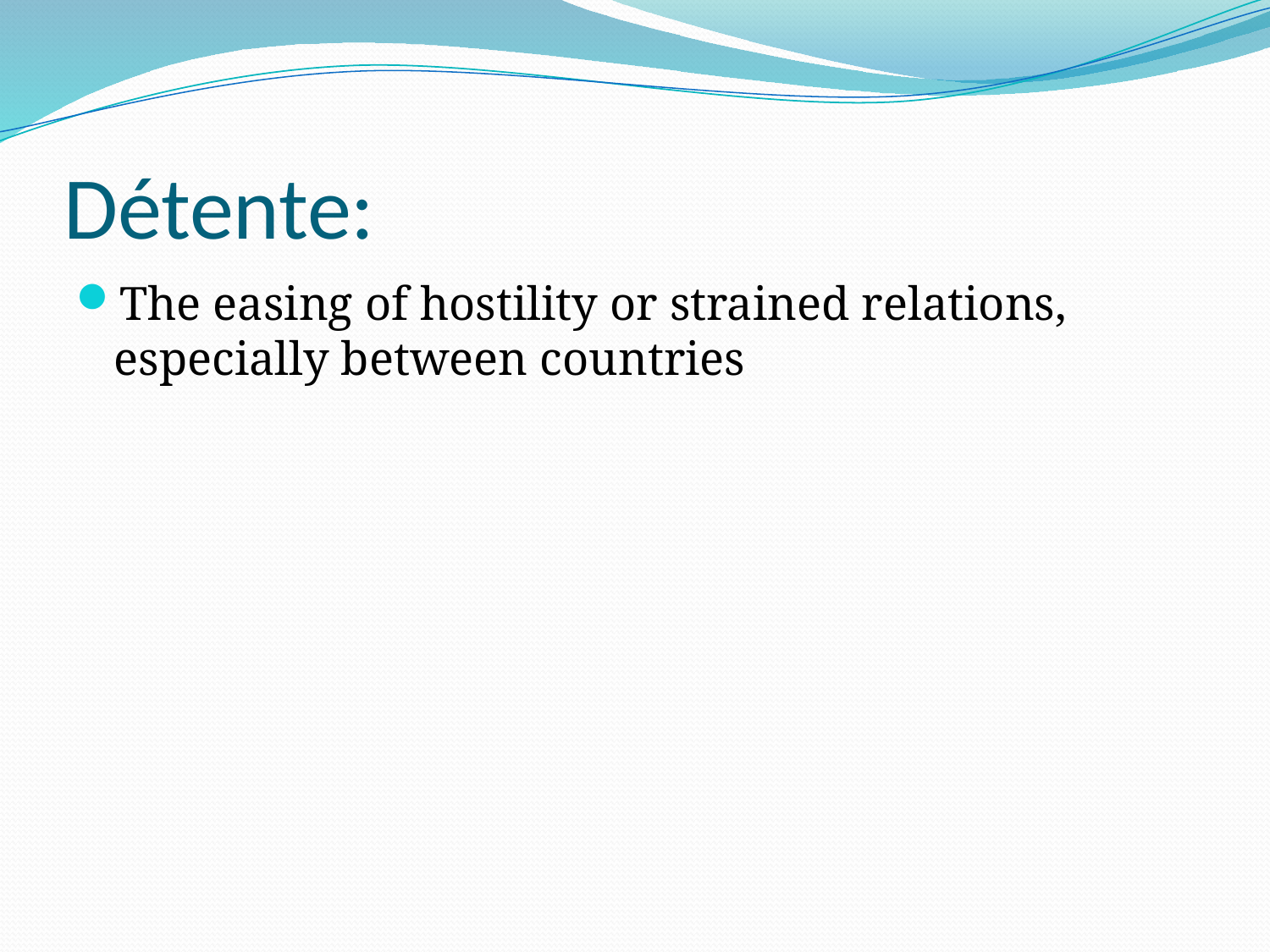

# Détente:
The easing of hostility or strained relations, especially between countries